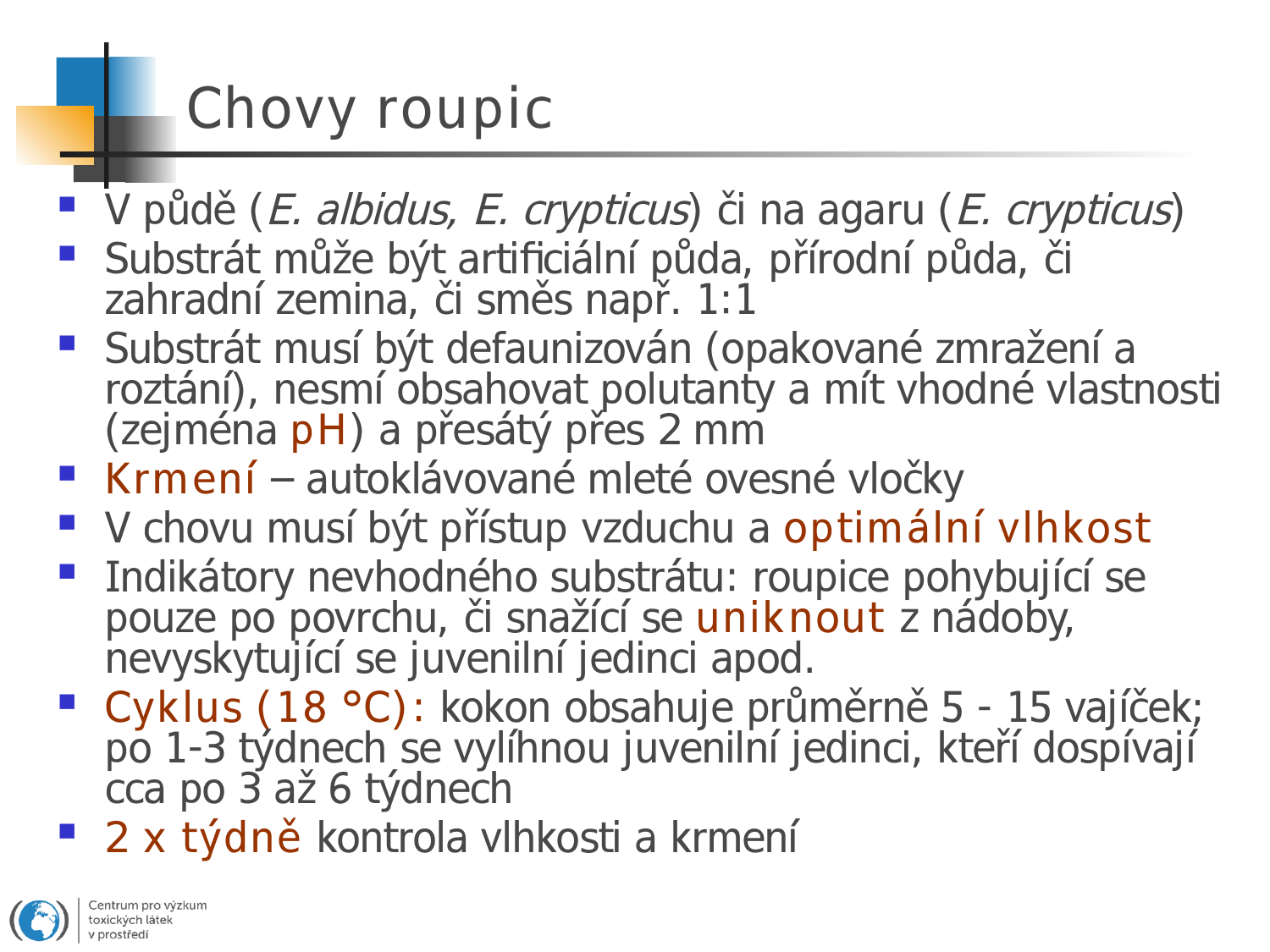

# Chovy roupic
V půdě (E. albidus, E. crypticus) či na agaru (E. crypticus)
Substrát může být artificiální půda, přírodní půda, či zahradní zemina, či směs např. 1:1
Substrát musí být defaunizován (opakované zmražení a roztání), nesmí obsahovat polutanty a mít vhodné vlastnosti (zejména pH) a přesátý přes 2 mm
Krmení – autoklávované mleté ovesné vločky
V chovu musí být přístup vzduchu a optimální vlhkost
Indikátory nevhodného substrátu: roupice pohybující se pouze po povrchu, či snažící se uniknout z nádoby, nevyskytující se juvenilní jedinci apod.
Cyklus (18 °C): kokon obsahuje průměrně 5 - 15 vajíček; po 1-3 týdnech se vylíhnou juvenilní jedinci, kteří dospívají cca po 3 až 6 týdnech
2 x týdně kontrola vlhkosti a krmení